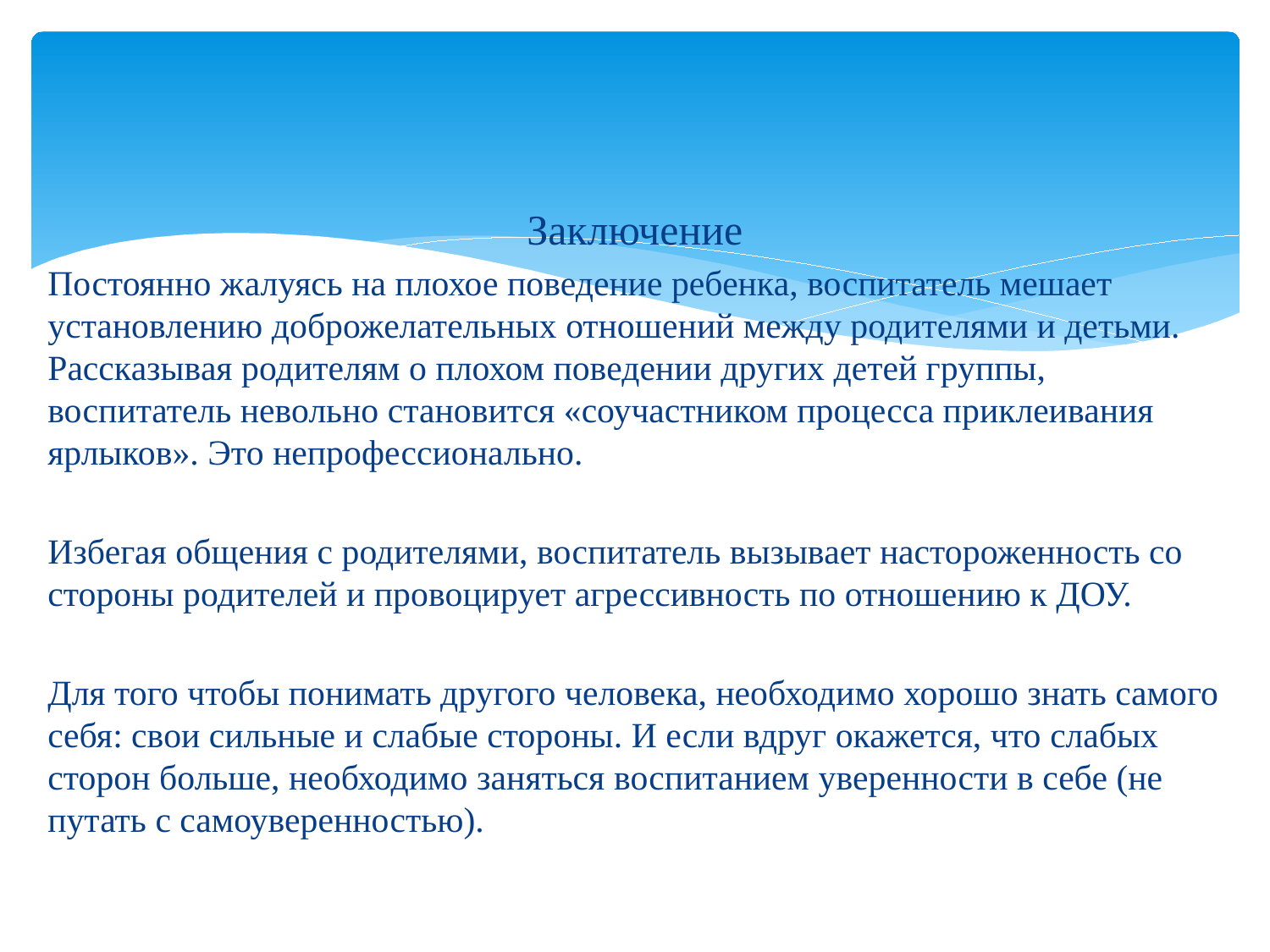

Заключение
Постоянно жалуясь на плохое поведение ребенка, воспитатель мешает установлению доброжелательных отношений между родителями и детьми. Рассказывая родителям о плохом поведении других детей группы, воспитатель невольно становится «соучастником процесса приклеивания ярлыков». Это непрофессионально.

Избегая общения с родителями, воспитатель вызывает настороженность со стороны родителей и провоцирует агрессивность по отношению к ДОУ.

Для того чтобы понимать другого человека, необходимо хорошо знать самого себя: свои сильные и слабые стороны. И если вдруг окажется, что слабых сторон больше, необходимо заняться воспитанием уверенности в себе (не путать с самоуверенностью).